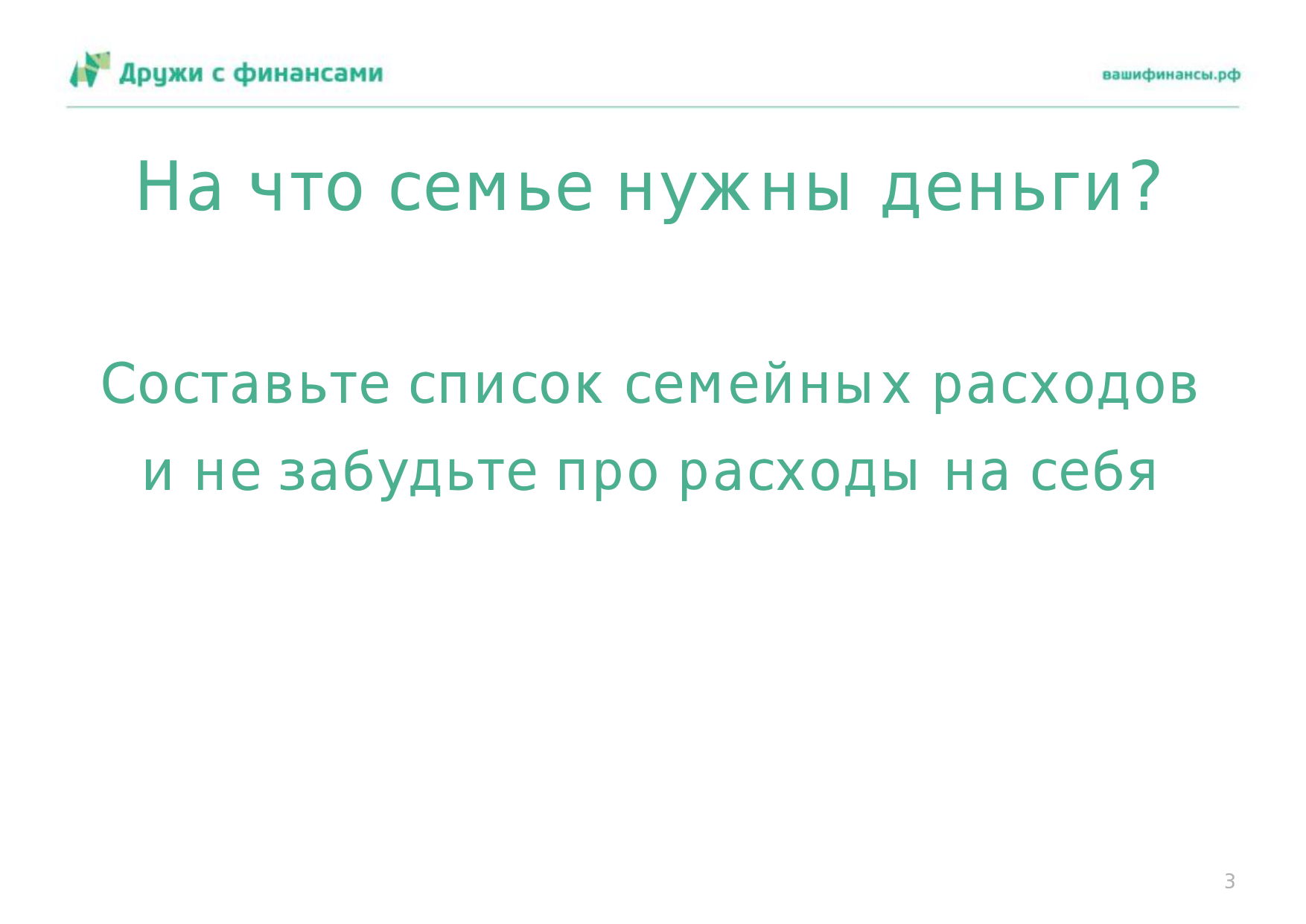

# На что семье нужны деньги?

Составьте список семейных расходов и не забудьте про расходы на себя

3